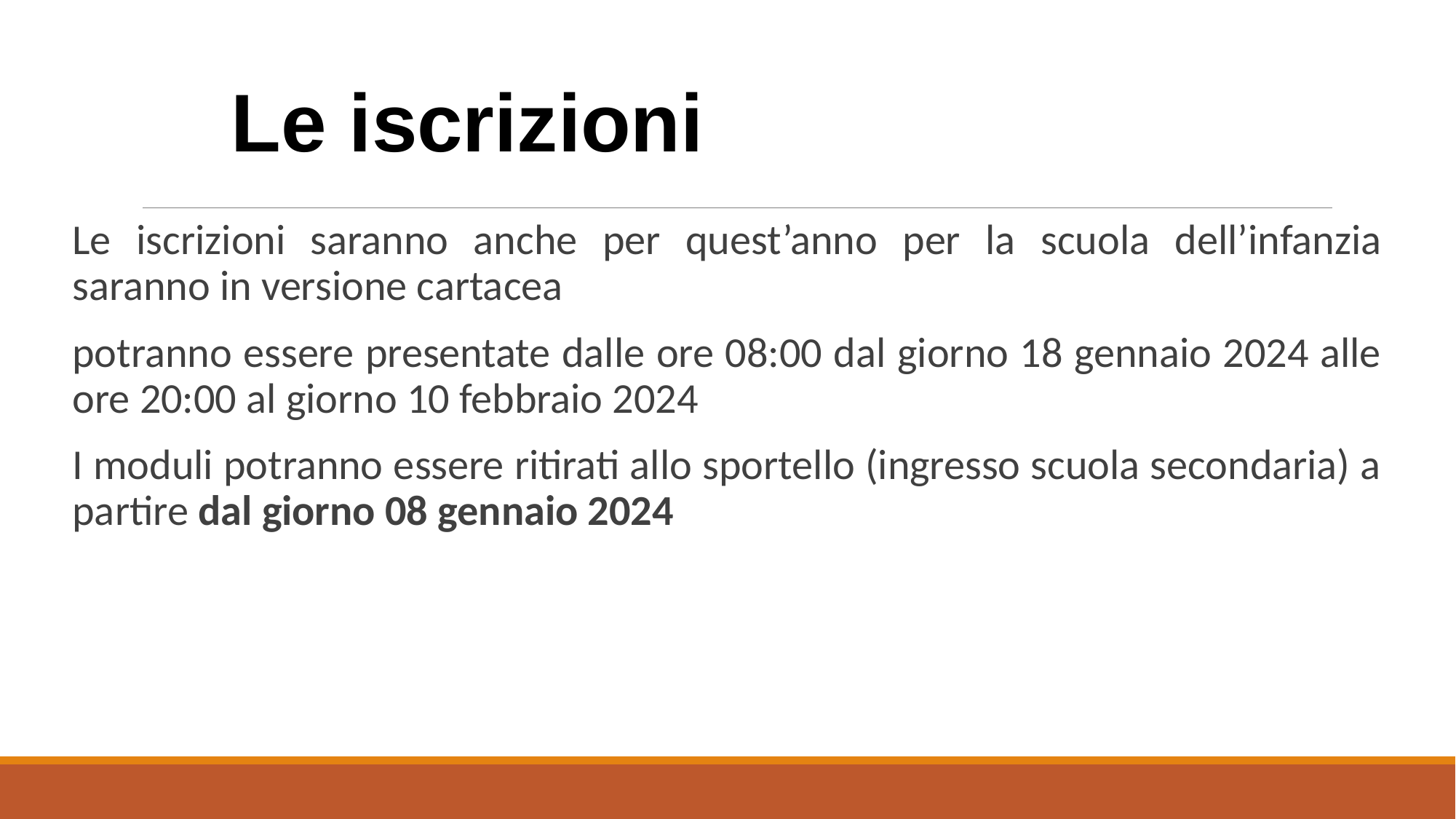

Le iscrizioni

Le iscrizioni saranno anche per quest’anno per la scuola dell’infanzia saranno in versione cartacea
potranno essere presentate dalle ore 08:00 dal giorno 18 gennaio 2024 alle ore 20:00 al giorno 10 febbraio 2024
I moduli potranno essere ritirati allo sportello (ingresso scuola secondaria) a partire dal giorno 08 gennaio 2024